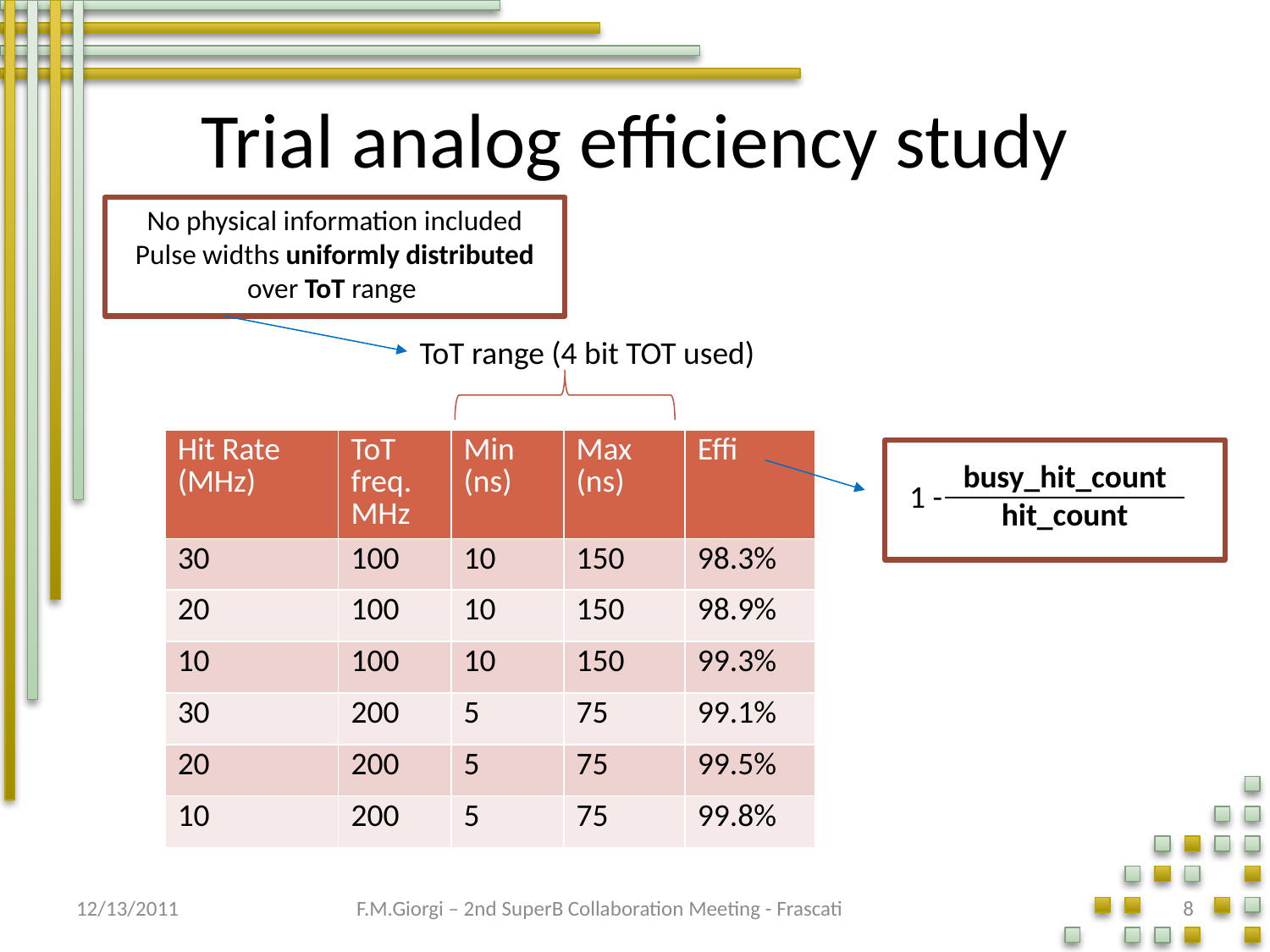

# Trial analog efficiency study
No physical information included
Pulse widths uniformly distributed over ToT range

ToT range (4 bit TOT used)
| Hit Rate (MHz) | ToT freq. MHz | Min (ns) | Max (ns) | Effi |
| --- | --- | --- | --- | --- |
| 30 | 100 | 10 | 150 | 98.3% |
| 20 | 100 | 10 | 150 | 98.9% |
| 10 | 100 | 10 | 150 | 99.3% |
| 30 | 200 | 5 | 75 | 99.1% |
| 20 | 200 | 5 | 75 | 99.5% |
| 10 | 200 | 5 | 75 | 99.8% |

busy_hit_count
hit_count
1 -
12/13/2011
F.M.Giorgi – 2nd SuperB Collaboration Meeting - Frascati
8